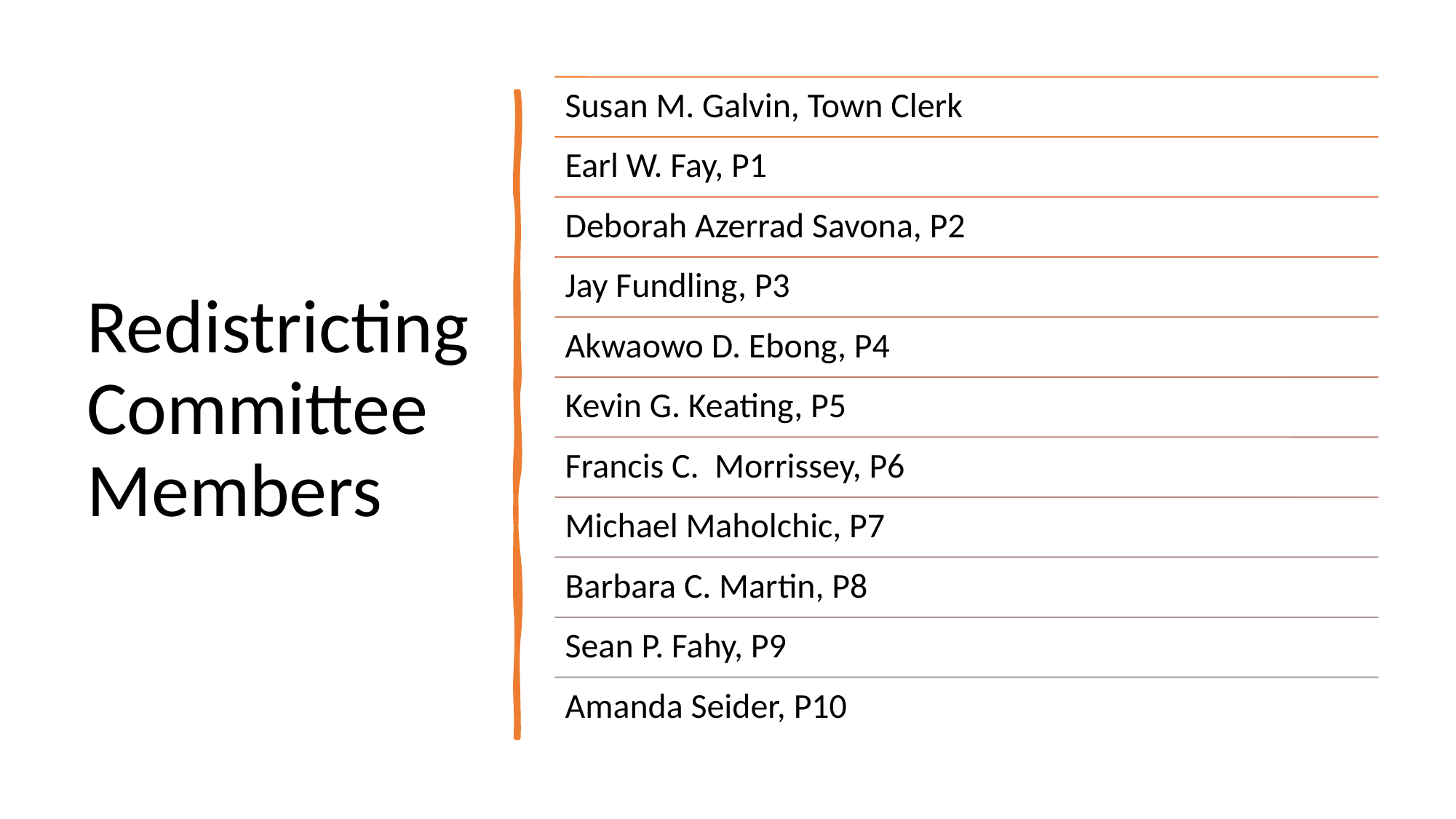

Susan M. Galvin, Town Clerk
Earl W. Fay, P1
Deborah Azerrad Savona, P2
Jay Fundling, P3
Akwaowo D. Ebong, P4
Kevin G. Keating, P5
Francis C.  Morrissey, P6
Michael Maholchic, P7
Barbara C. Martin, P8
Sean P. Fahy, P9
Amanda Seider, P10
Redistricting Committee Members